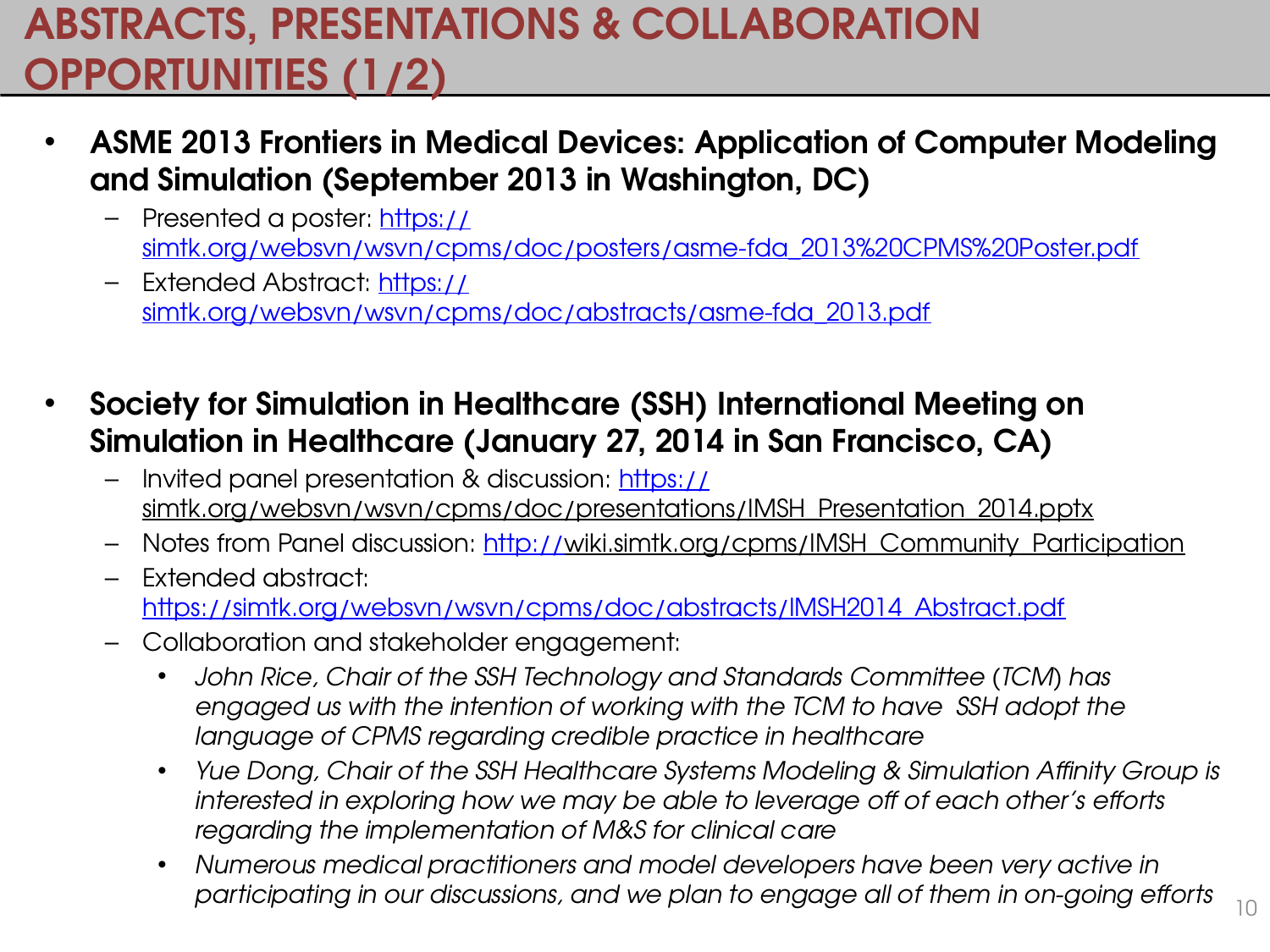

# Abstracts, Presentations & Collaboration Opportunities (1/2)
ASME 2013 Frontiers in Medical Devices: Application of Computer Modeling and Simulation (September 2013 in Washington, DC)
Presented a poster: https://simtk.org/websvn/wsvn/cpms/doc/posters/asme-fda_2013%20CPMS%20Poster.pdf
Extended Abstract: https://simtk.org/websvn/wsvn/cpms/doc/abstracts/asme-fda_2013.pdf

Society for Simulation in Healthcare (SSH) International Meeting on Simulation in Healthcare (January 27, 2014 in San Francisco, CA)
Invited panel presentation & discussion: https://simtk.org/websvn/wsvn/cpms/doc/presentations/IMSH_Presentation_2014.pptx
Notes from Panel discussion: http://wiki.simtk.org/cpms/IMSH_Community_Participation
Extended abstract: https://simtk.org/websvn/wsvn/cpms/doc/abstracts/IMSH2014_Abstract.pdf
Collaboration and stakeholder engagement:
John Rice, Chair of the SSH Technology and Standards Committee (TCM) has engaged us with the intention of working with the TCM to have  SSH adopt the language of CPMS regarding credible practice in healthcare
Yue Dong, Chair of the SSH Healthcare Systems Modeling & Simulation Affinity Group is interested in exploring how we may be able to leverage off of each other’s efforts regarding the implementation of M&S for clinical care
Numerous medical practitioners and model developers have been very active in participating in our discussions, and we plan to engage all of them in on-going efforts
10